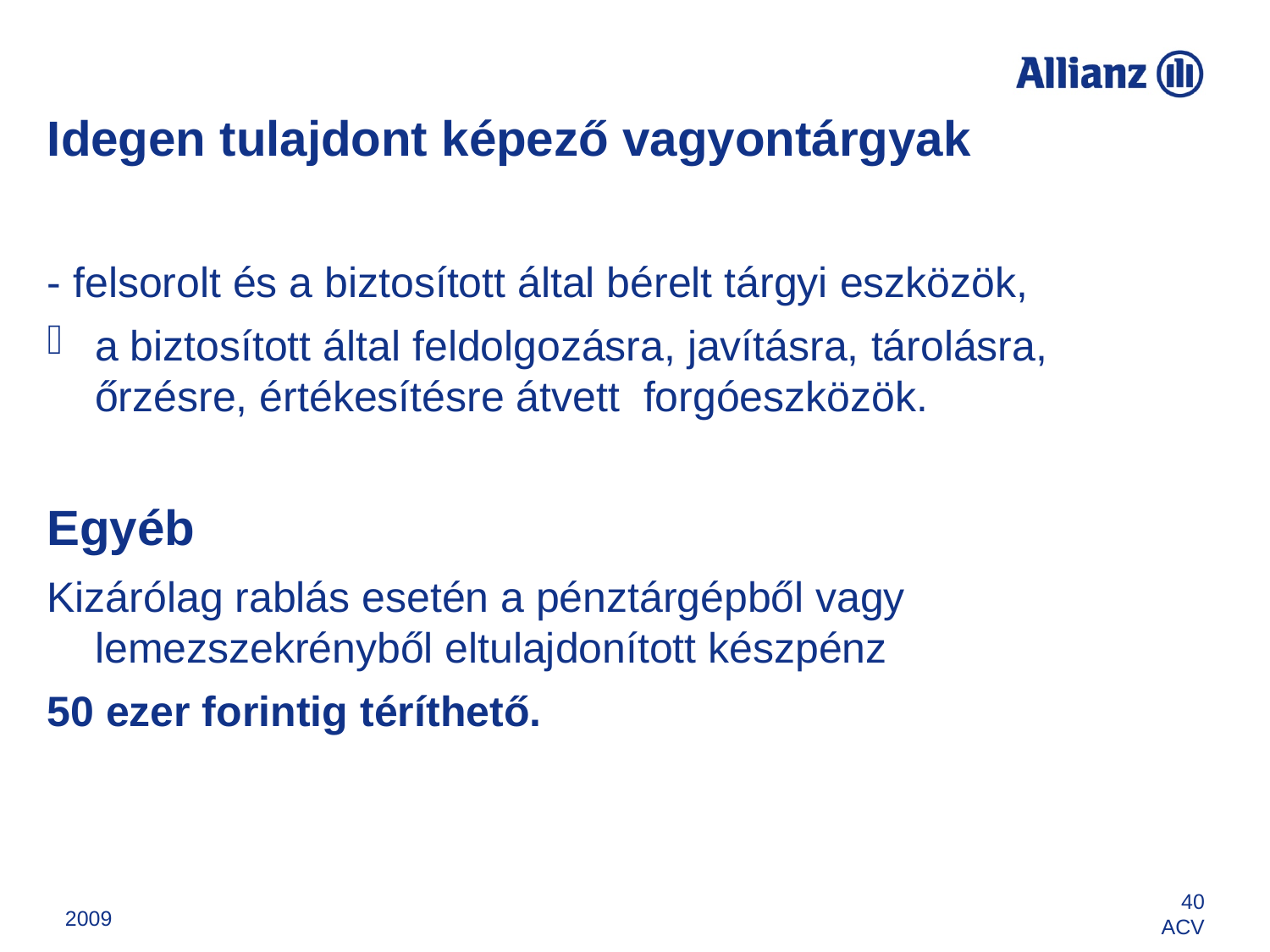

Idegen tulajdont képező vagyontárgyak

- felsorolt és a biztosított által bérelt tárgyi eszközök,
a biztosított által feldolgozásra, javításra, tárolásra, őrzésre, értékesítésre átvett  forgóeszközök.

Egyéb
Kizárólag rablás esetén a pénztárgépből vagy lemezszekrényből eltulajdonított készpénz
50 ezer forintig téríthető.

2009
40
ACV